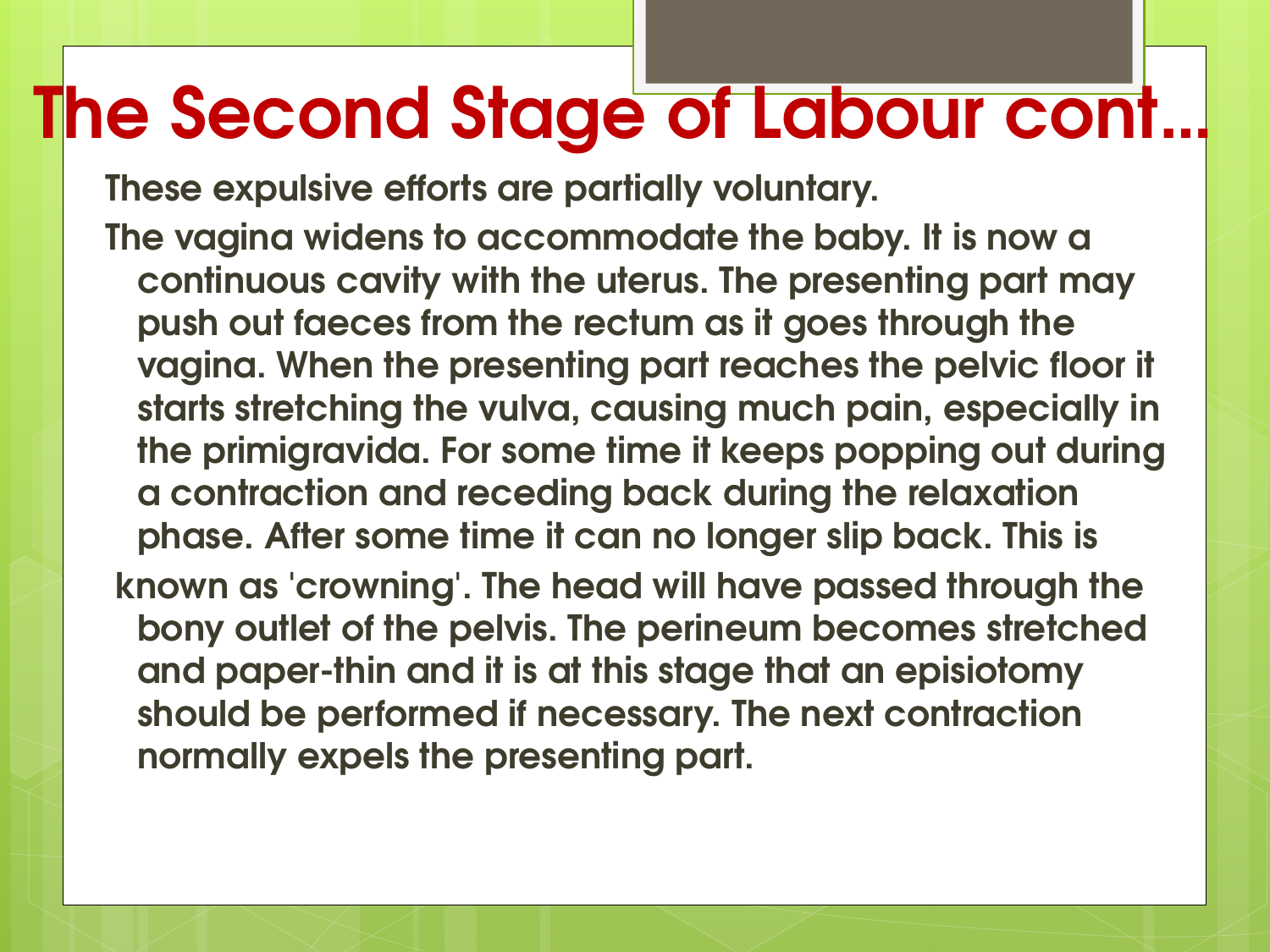

# The Second Stage of Labour cont…
These expulsive efforts are partially voluntary.
The vagina widens to accommodate the baby. It is now a continuous cavity with the uterus. The presenting part may push out faeces from the rectum as it goes through the vagina. When the presenting part reaches the pelvic floor it starts stretching the vulva, causing much pain, especially in the primigravida. For some time it keeps popping out during a contraction and receding back during the relaxation phase. After some time it can no longer slip back. This is
 known as 'crowning'. The head will have passed through the bony outlet of the pelvis. The perineum becomes stretched and paper-thin and it is at this stage that an episiotomy should be performed if necessary. The next contraction normally expels the presenting part.